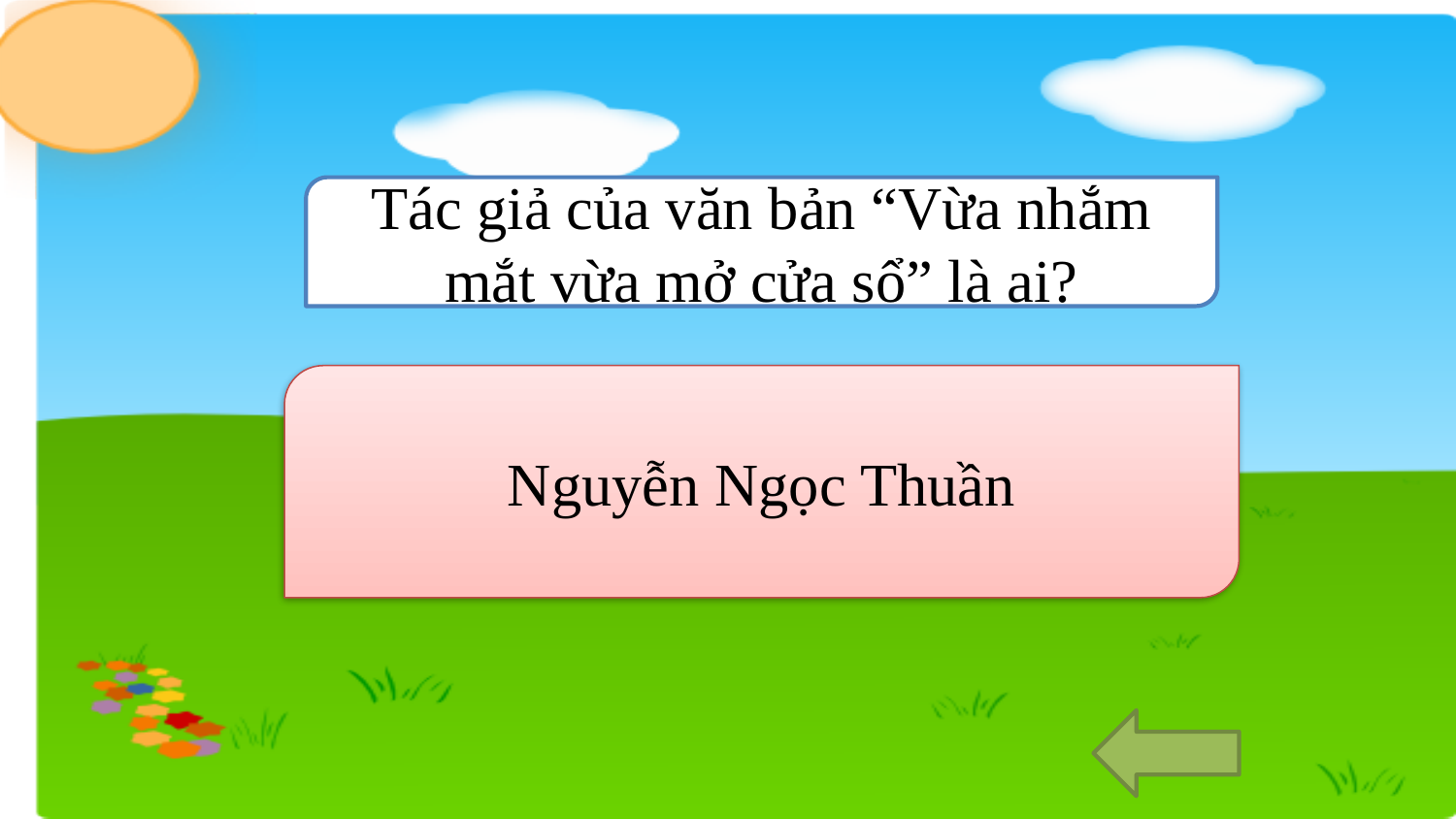

Tác giả của văn bản “Vừa nhắm mắt vừa mở cửa sổ” là ai?
Nguyễn Ngọc Thuần